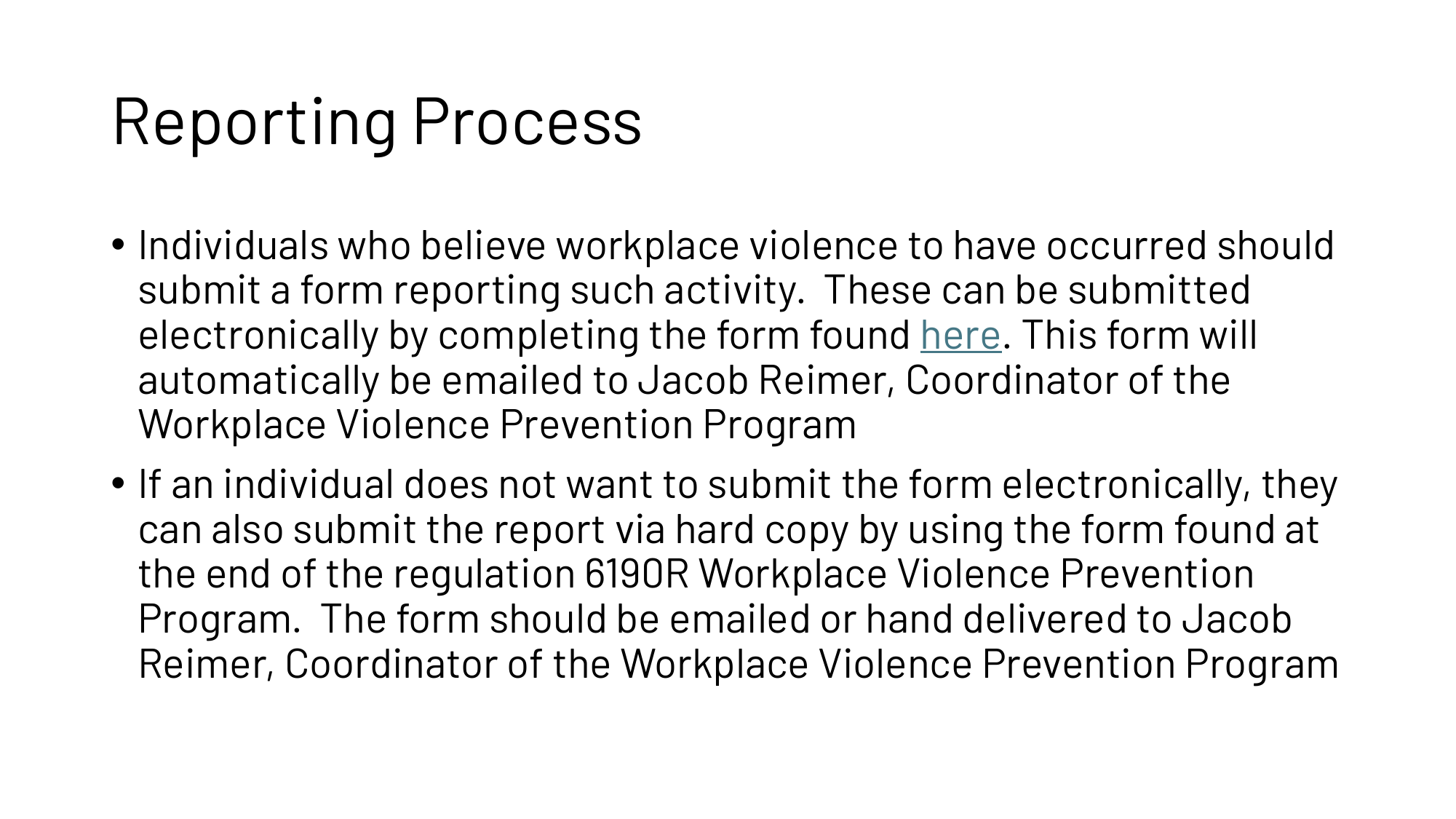

# Reporting Process
Individuals who believe workplace violence to have occurred should submit a form reporting such activity.  These can be submitted electronically by completing the form found here. This form will automatically be emailed to Jacob Reimer, Coordinator of the Workplace Violence Prevention Program
If an individual does not want to submit the form electronically, they can also submit the report via hard copy by using the form found at the end of the regulation 6190R Workplace Violence Prevention Program.  The form should be emailed or hand delivered to Jacob Reimer, Coordinator of the Workplace Violence Prevention Program